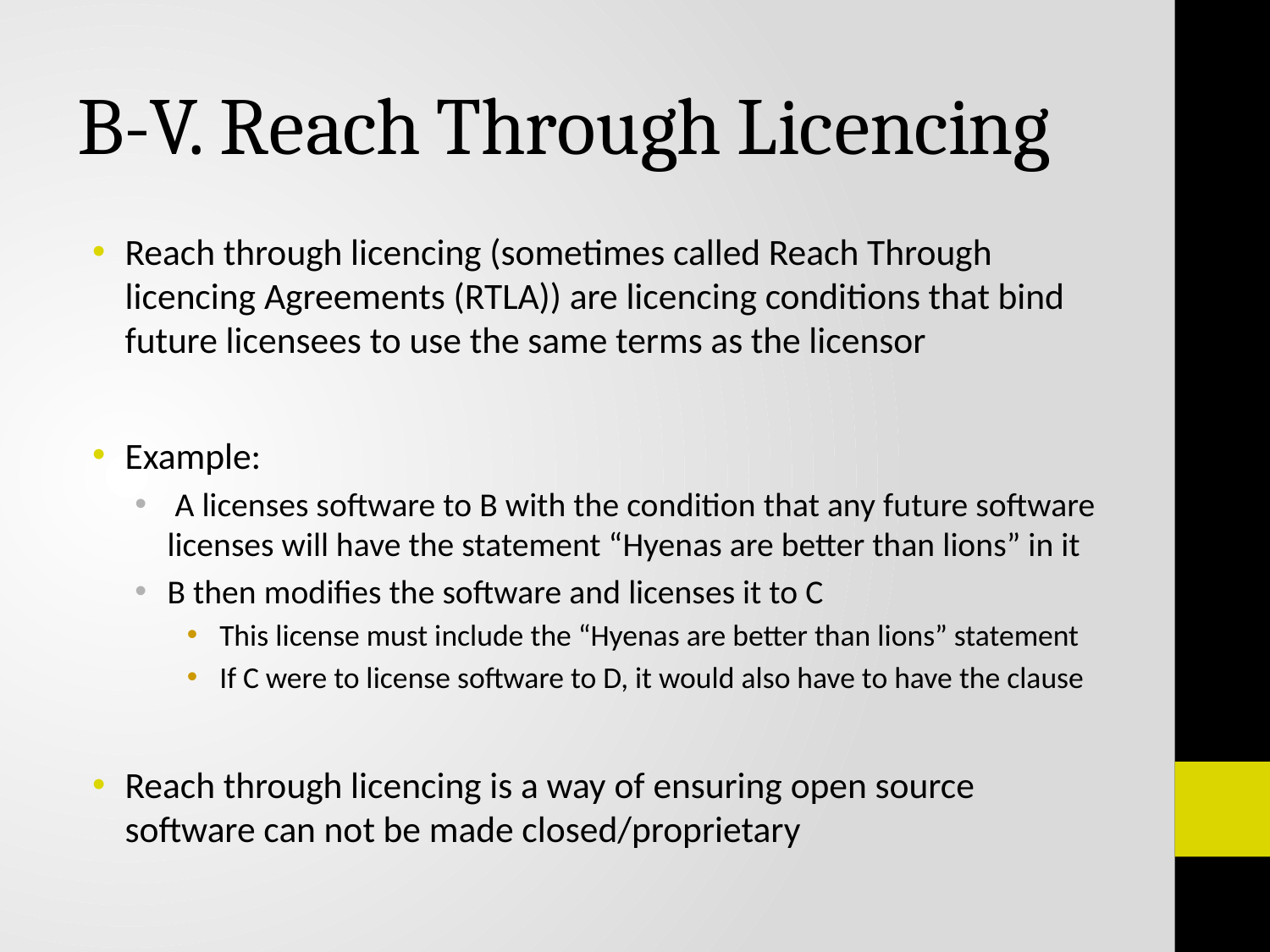

# B-V. Reach Through Licencing
Reach through licencing (sometimes called Reach Through licencing Agreements (RTLA)) are licencing conditions that bind future licensees to use the same terms as the licensor

Example:
 A licenses software to B with the condition that any future software licenses will have the statement “Hyenas are better than lions” in it
B then modifies the software and licenses it to C
This license must include the “Hyenas are better than lions” statement
If C were to license software to D, it would also have to have the clause

Reach through licencing is a way of ensuring open source software can not be made closed/proprietary